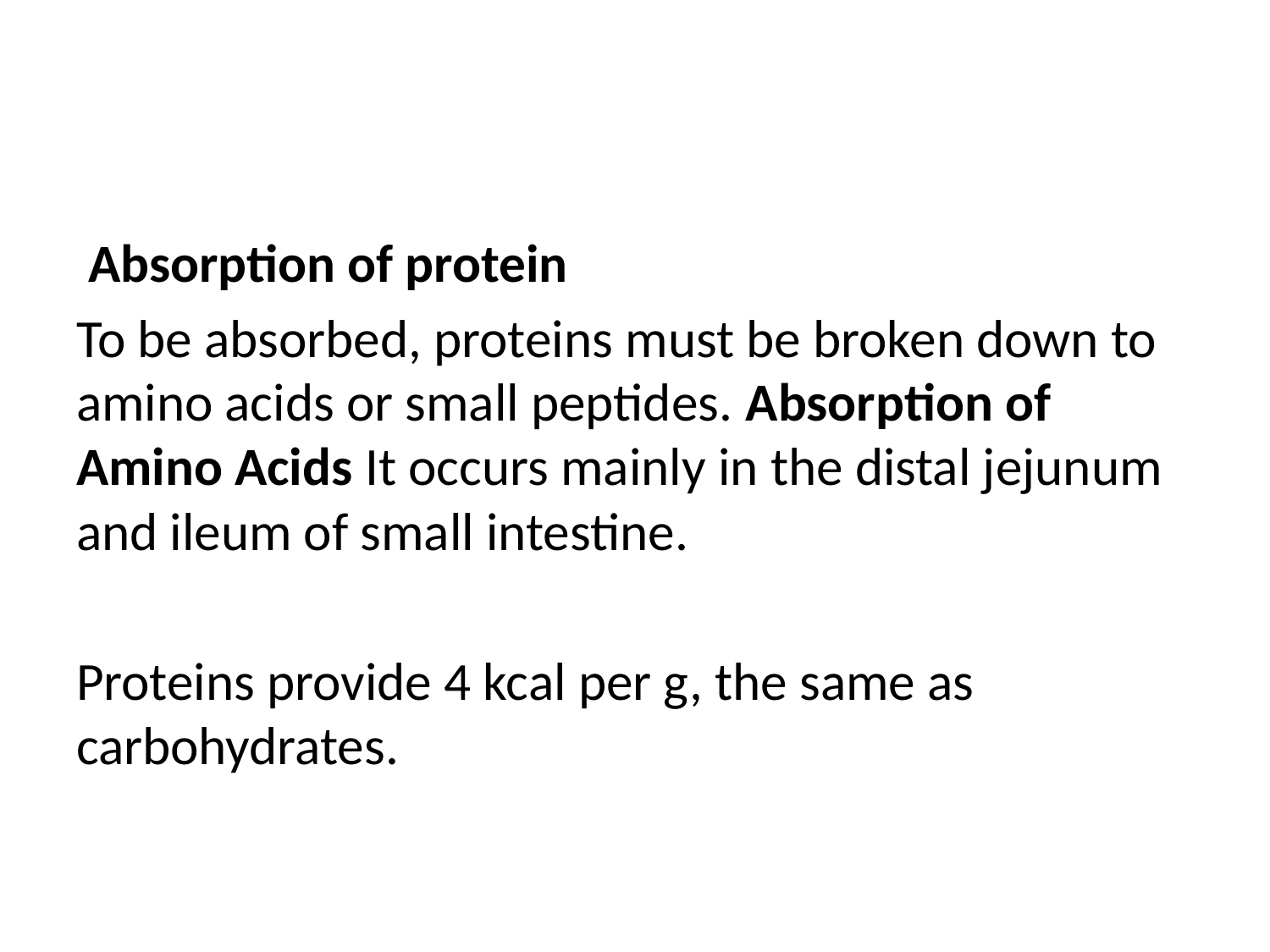

#
 Absorption of protein
To be absorbed, proteins must be broken down to amino acids or small peptides. Absorption of Amino Acids It occurs mainly in the distal jejunum and ileum of small intestine.

Proteins provide 4 kcal per g, the same as carbohydrates.